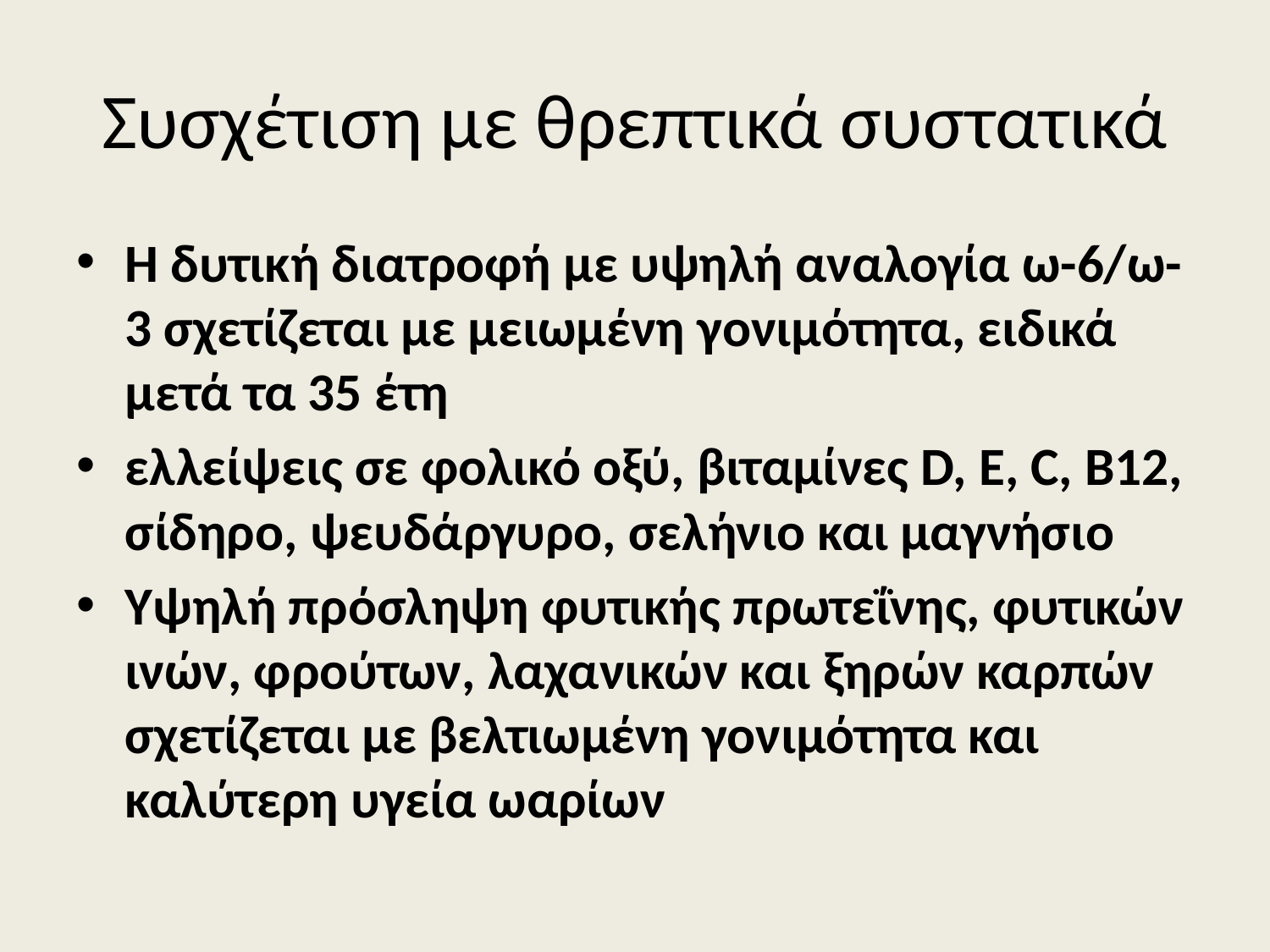

# Συσχέτιση με θρεπτικά συστατικά
Η δυτική διατροφή με υψηλή αναλογία ω-6/ω-3 σχετίζεται με μειωμένη γονιμότητα, ειδικά μετά τα 35 έτη
ελλείψεις σε φολικό οξύ, βιταμίνες D, E, C, B12, σίδηρο, ψευδάργυρο, σελήνιο και μαγνήσιο
Υψηλή πρόσληψη φυτικής πρωτεΐνης, φυτικών ινών, φρούτων, λαχανικών και ξηρών καρπών σχετίζεται με βελτιωμένη γονιμότητα και καλύτερη υγεία ωαρίων